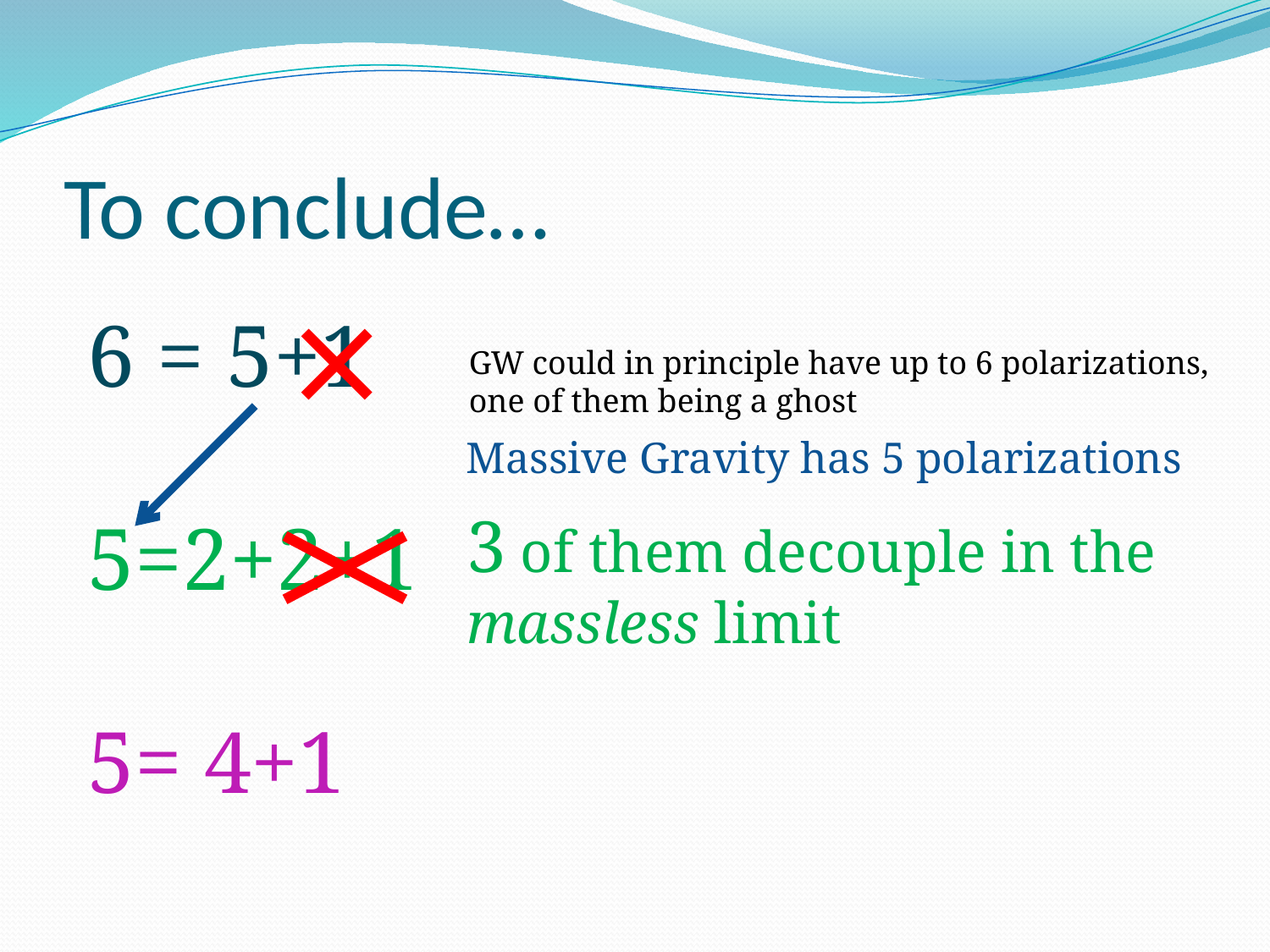

# To conclude…
6 = 5+1
5=2+2+1

5= 4+1
GW could in principle have up to 6 polarizations,
one of them being a ghost
Massive Gravity has 5 polarizations
3 of them decouple in the
massless limit